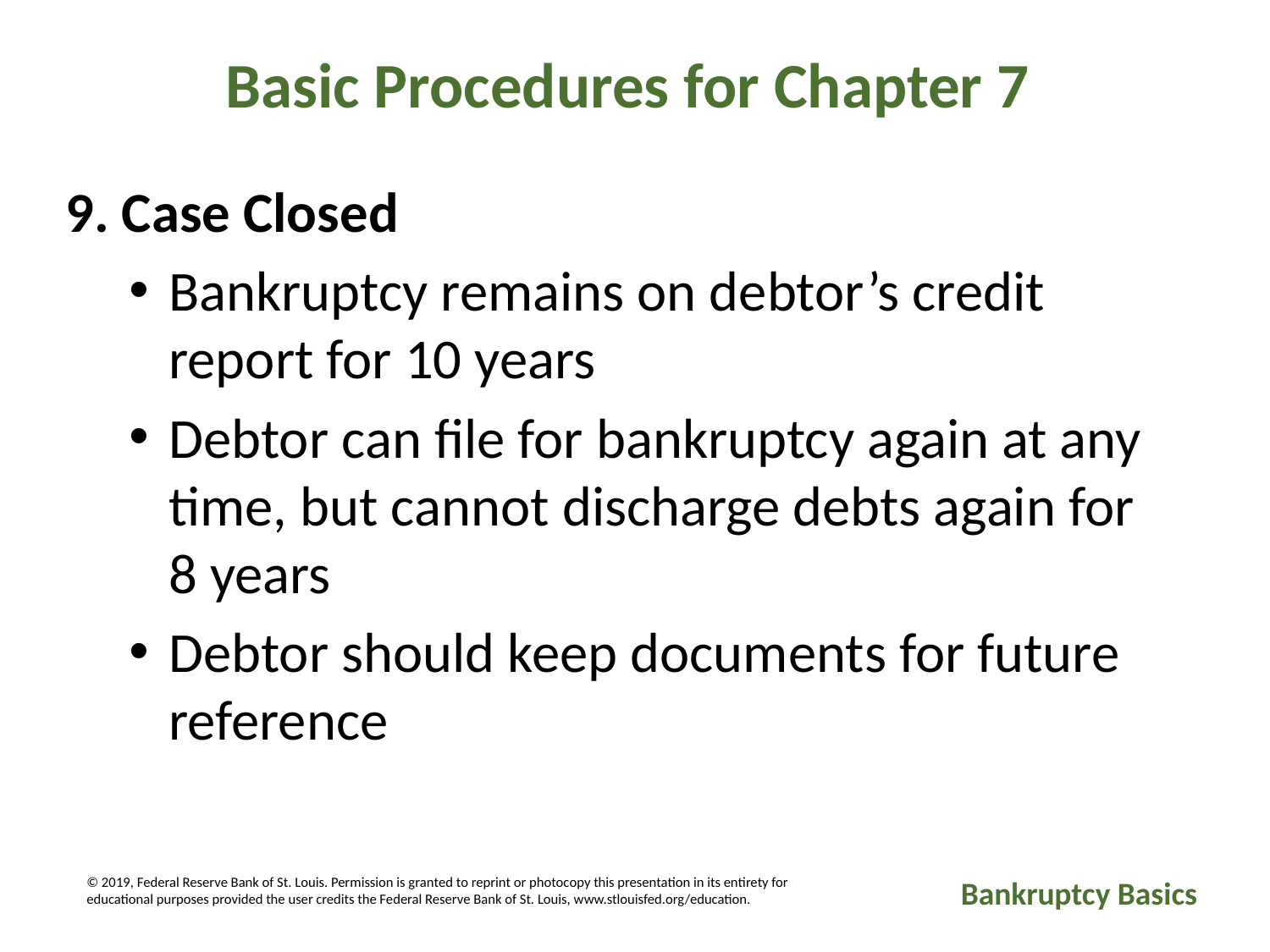

Basic Procedures for Chapter 7
9. Case Closed
Bankruptcy remains on debtor’s credit report for 10 years
Debtor can file for bankruptcy again at any time, but cannot discharge debts again for 8 years
Debtor should keep documents for future reference

© 2019, Federal Reserve Bank of St. Louis. Permission is granted to reprint or photocopy this presentation in its entirety for educational purposes provided the user credits the Federal Reserve Bank of St. Louis, www.stlouisfed.org/education.
Bankruptcy Basics